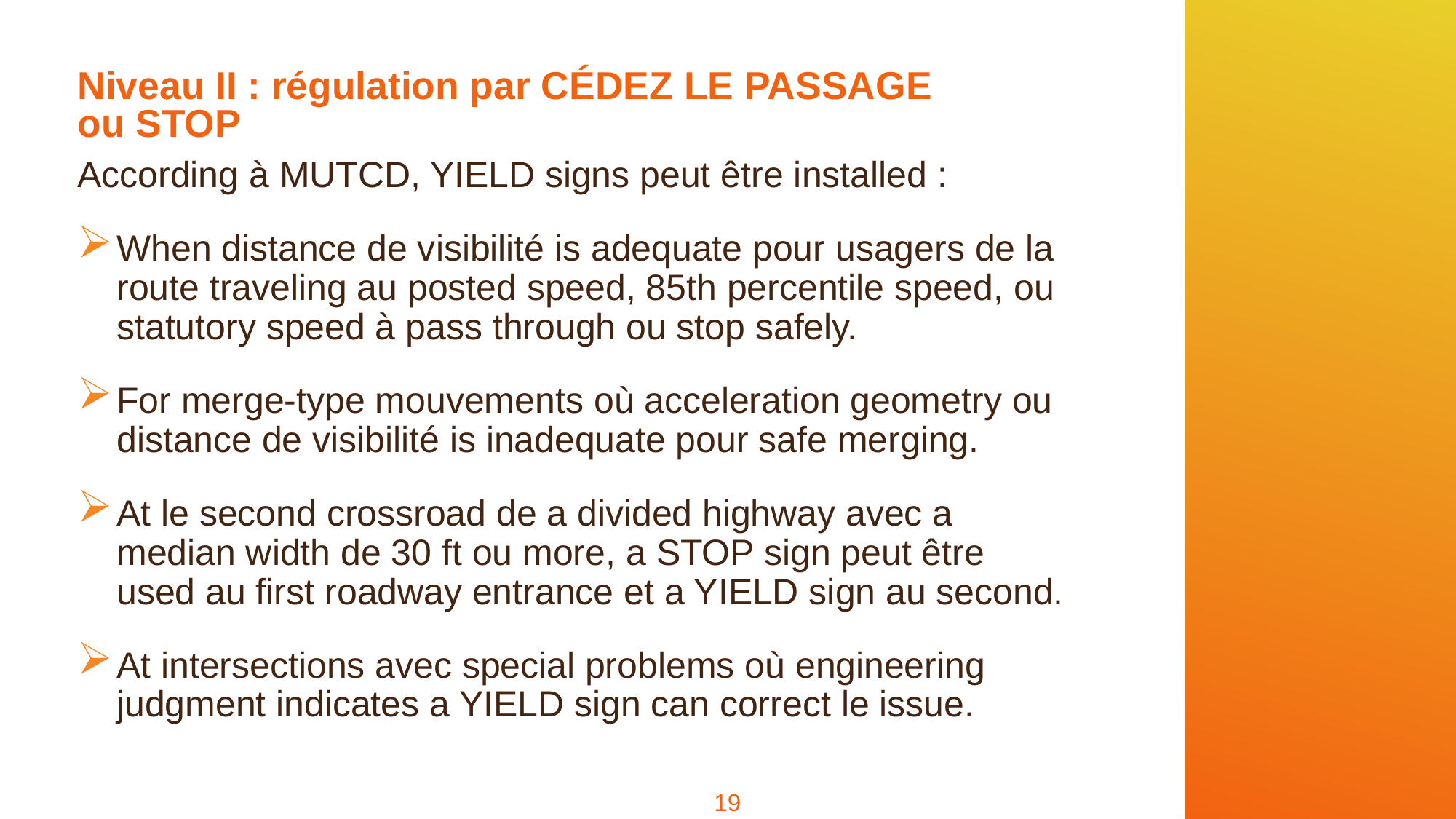

# Niveau II : régulation par CÉDEZ LE PASSAGE ou STOP
According à MUTCD, YIELD signs peut être installed :
When distance de visibilité is adequate pour usagers de la route traveling au posted speed, 85th percentile speed, ou statutory speed à pass through ou stop safely.
For merge-type mouvements où acceleration geometry ou distance de visibilité is inadequate pour safe merging.
At le second crossroad de a divided highway avec a median width de 30 ft ou more, a STOP sign peut être used au first roadway entrance et a YIELD sign au second.
At intersections avec special problems où engineering judgment indicates a YIELD sign can correct le issue.